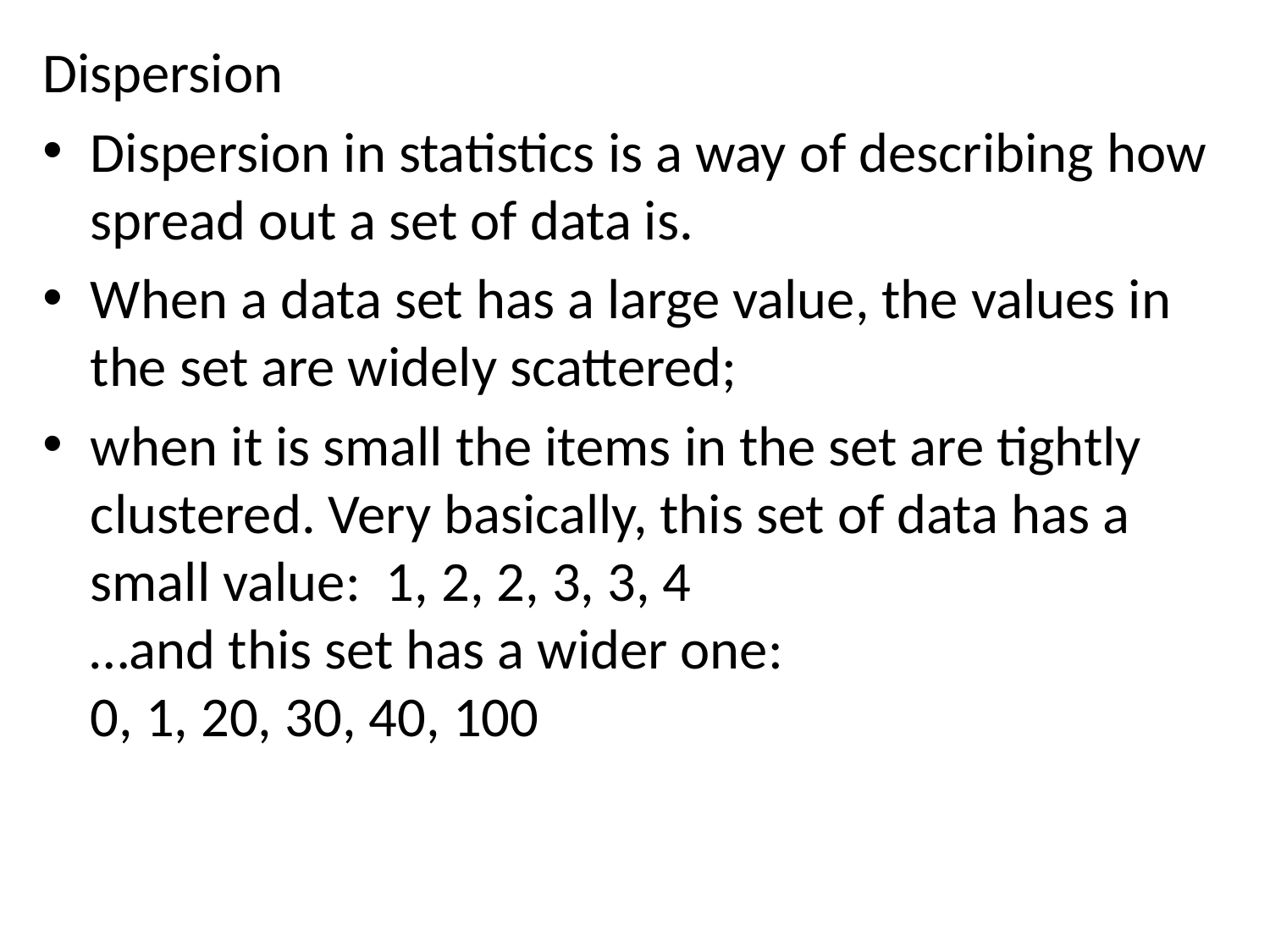

Dispersion
Dispersion in statistics is a way of describing how spread out a set of data is.
When a data set has a large value, the values in the set are widely scattered;
when it is small the items in the set are tightly clustered. Very basically, this set of data has a small value:  1, 2, 2, 3, 3, 4
…and this set has a wider one:
0, 1, 20, 30, 40, 100